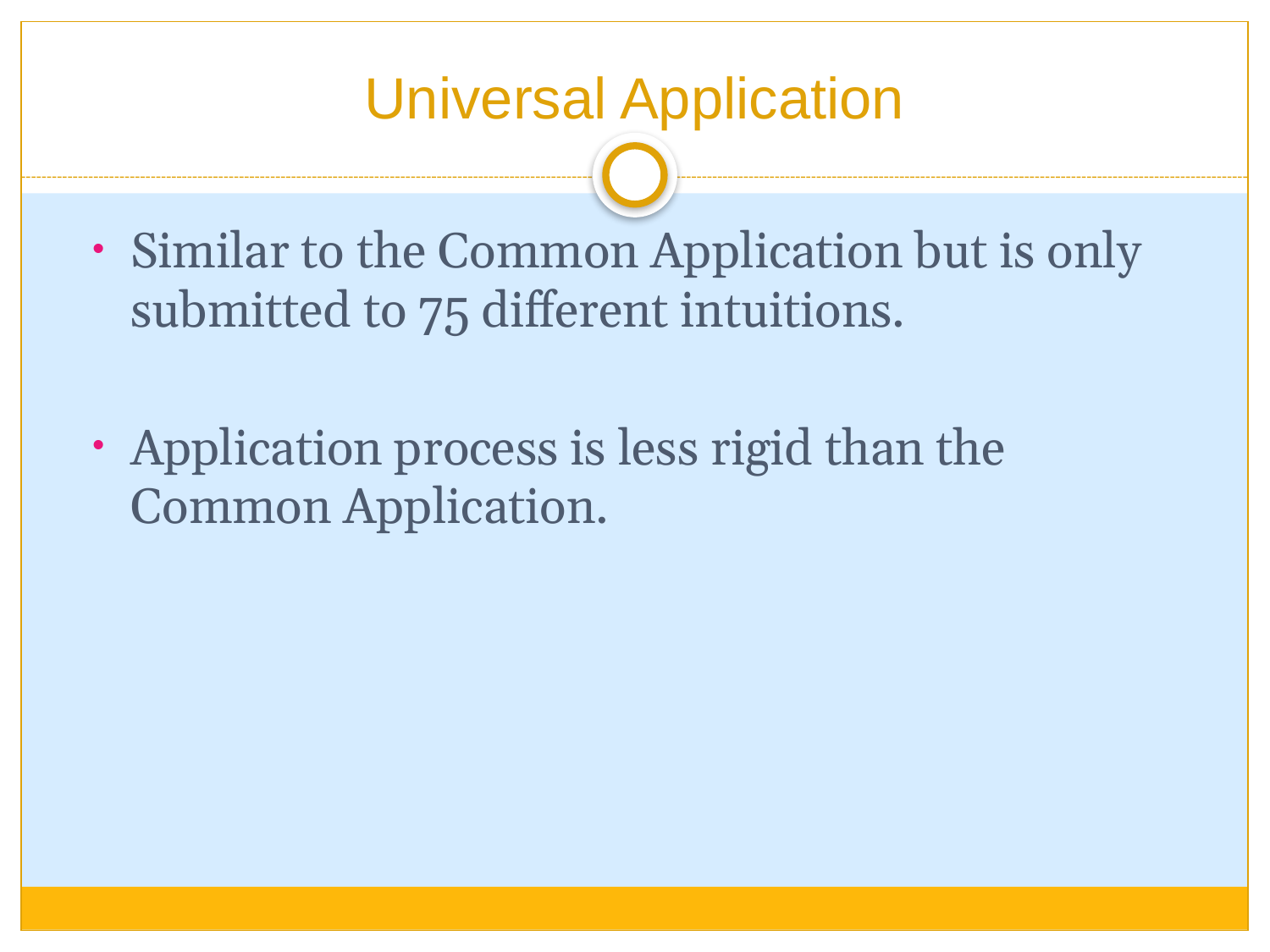

# Universal Application
Similar to the Common Application but is only submitted to 75 different intuitions.

Application process is less rigid than the Common Application.